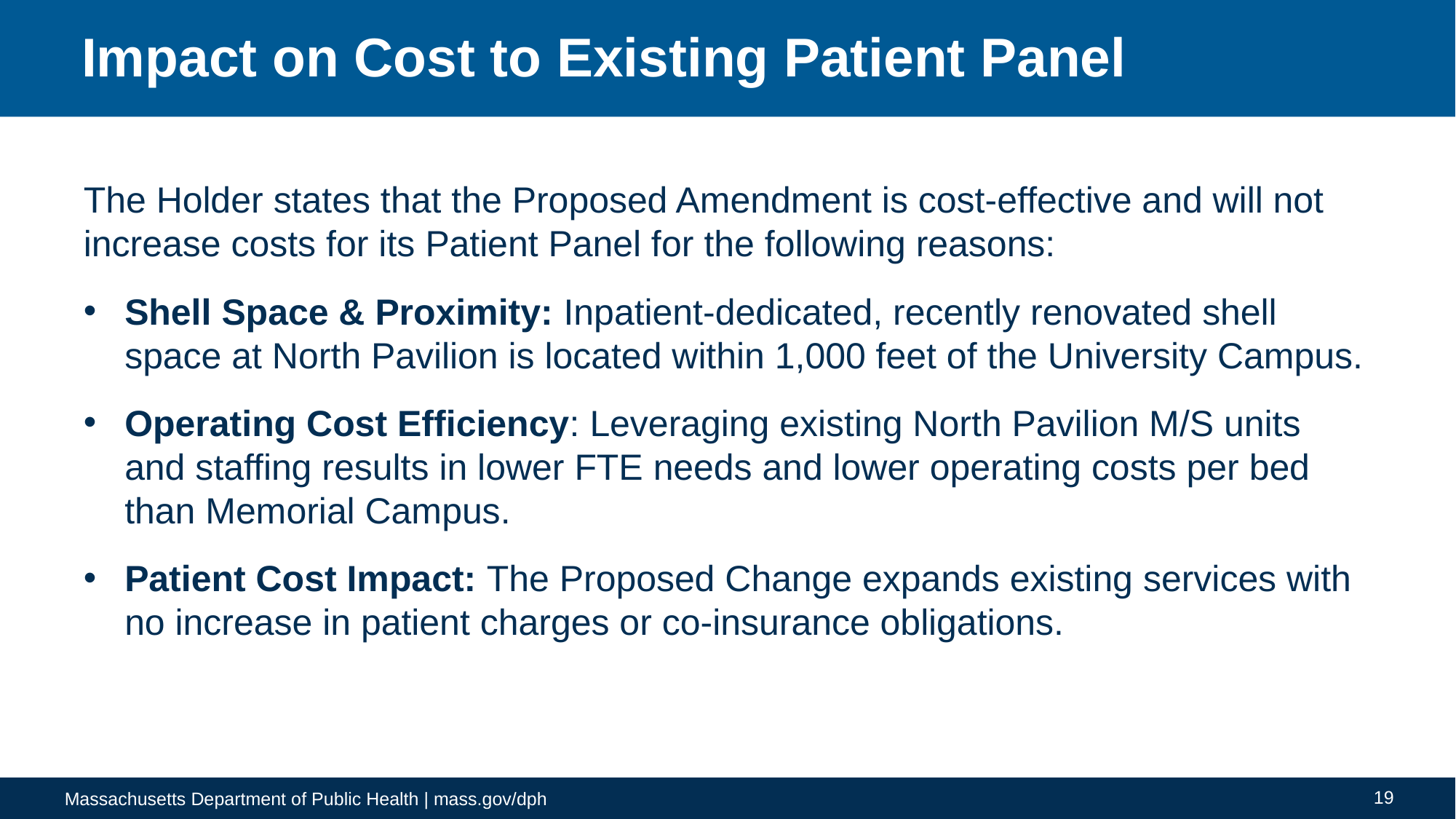

# Impact on Cost to Existing Patient Panel
The Holder states that the Proposed Amendment is cost-effective and will not increase costs for its Patient Panel for the following reasons:
Shell Space & Proximity: Inpatient-dedicated, recently renovated shell space at North Pavilion is located within 1,000 feet of the University Campus.
Operating Cost Efficiency: Leveraging existing North Pavilion M/S units and staffing results in lower FTE needs and lower operating costs per bed than Memorial Campus.
Patient Cost Impact: The Proposed Change expands existing services with no increase in patient charges or co-insurance obligations.
19